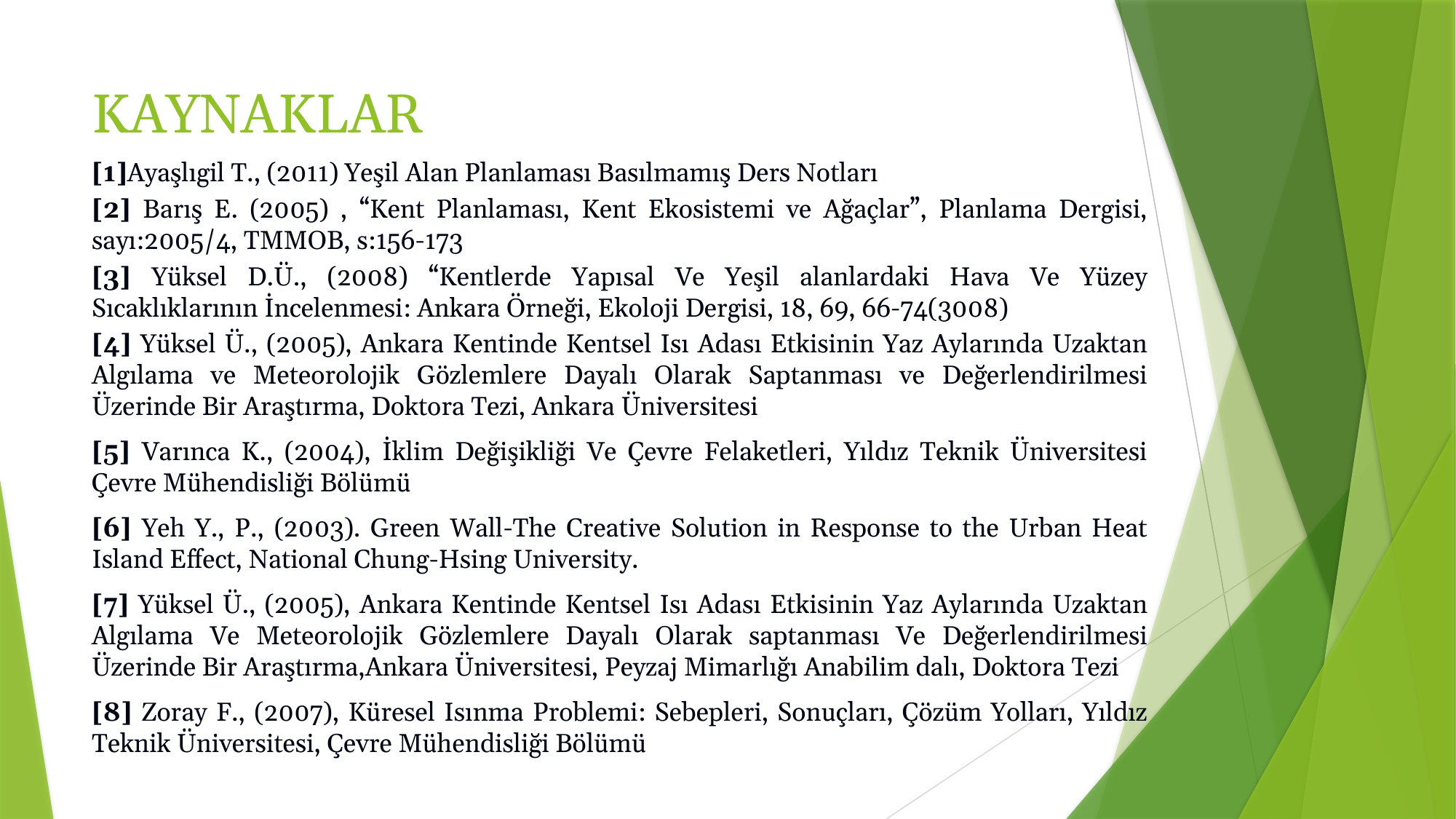

# KAYNAKLAR
[1]Ayaşlıgil T., (2011) Yeşil Alan Planlaması Basılmamış Ders Notları
[2] Barış E. (2005) , “Kent Planlaması, Kent Ekosistemi ve Ağaçlar”, Planlama Dergisi, sayı:2005/4, TMMOB, s:156-173
[3] Yüksel D.Ü., (2008) “Kentlerde Yapısal Ve Yeşil alanlardaki Hava Ve Yüzey Sıcaklıklarının İncelenmesi: Ankara Örneği, Ekoloji Dergisi, 18, 69, 66-74(3008)
[4] Yüksel Ü., (2005), Ankara Kentinde Kentsel Isı Adası Etkisinin Yaz Aylarında Uzaktan Algılama ve Meteorolojik Gözlemlere Dayalı Olarak Saptanması ve Değerlendirilmesi Üzerinde Bir Araştırma, Doktora Tezi, Ankara Üniversitesi
[5] Varınca K., (2004), İklim Değişikliği Ve Çevre Felaketleri, Yıldız Teknik Üniversitesi Çevre Mühendisliği Bölümü
[6] Yeh Y., P., (2003). Green Wall-The Creative Solution in Response to the Urban Heat Island Effect, National Chung-Hsing University.
[7] Yüksel Ü., (2005), Ankara Kentinde Kentsel Isı Adası Etkisinin Yaz Aylarında Uzaktan Algılama Ve Meteorolojik Gözlemlere Dayalı Olarak saptanması Ve Değerlendirilmesi Üzerinde Bir Araştırma,Ankara Üniversitesi, Peyzaj Mimarlığı Anabilim dalı, Doktora Tezi
[8] Zoray F., (2007), Küresel Isınma Problemi: Sebepleri, Sonuçları, Çözüm Yolları, Yıldız Teknik Üniversitesi, Çevre Mühendisliği Bölümü